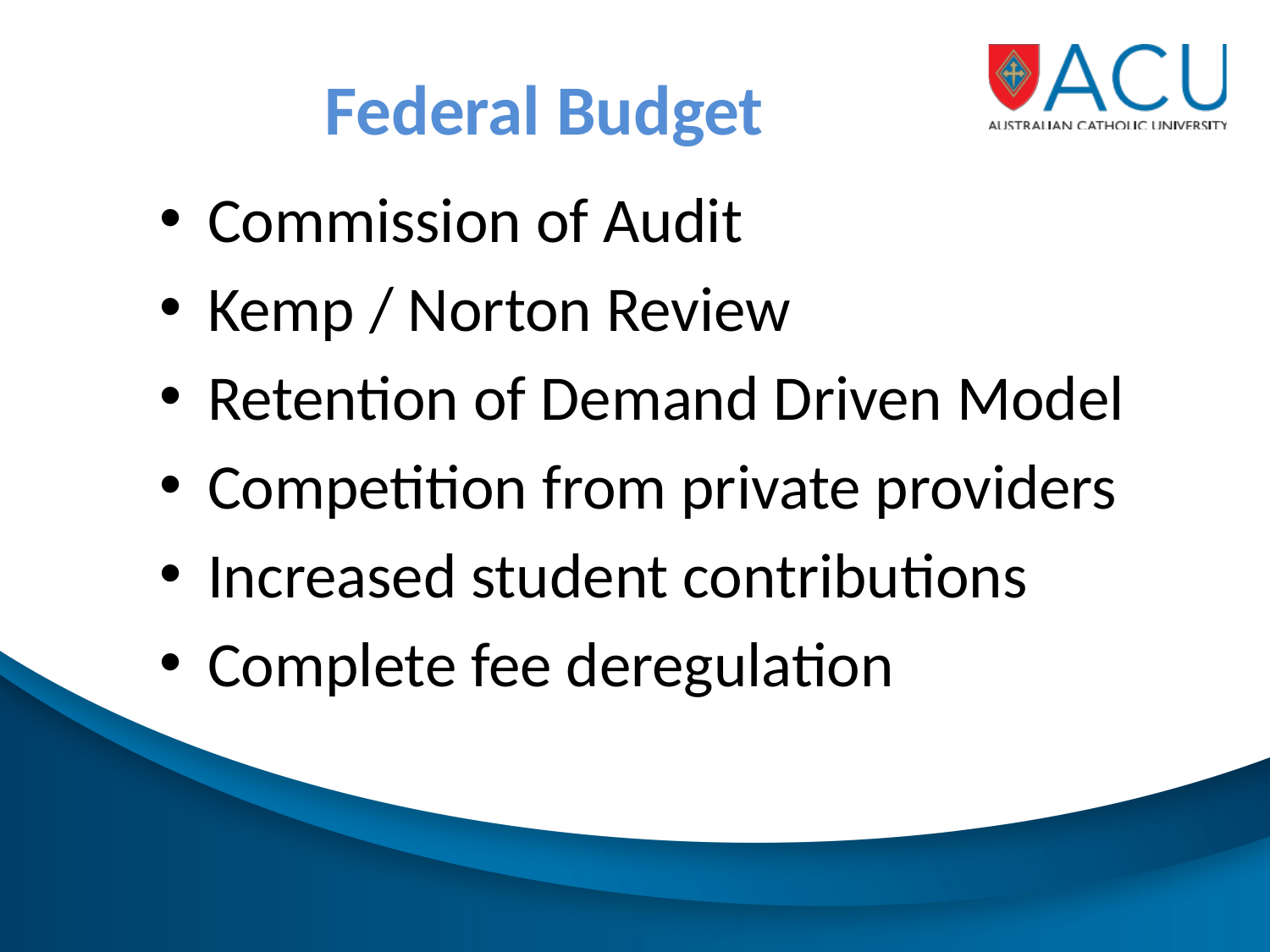

# Federal Budget
Commission of Audit
Kemp / Norton Review
Retention of Demand Driven Model
Competition from private providers
Increased student contributions
Complete fee deregulation